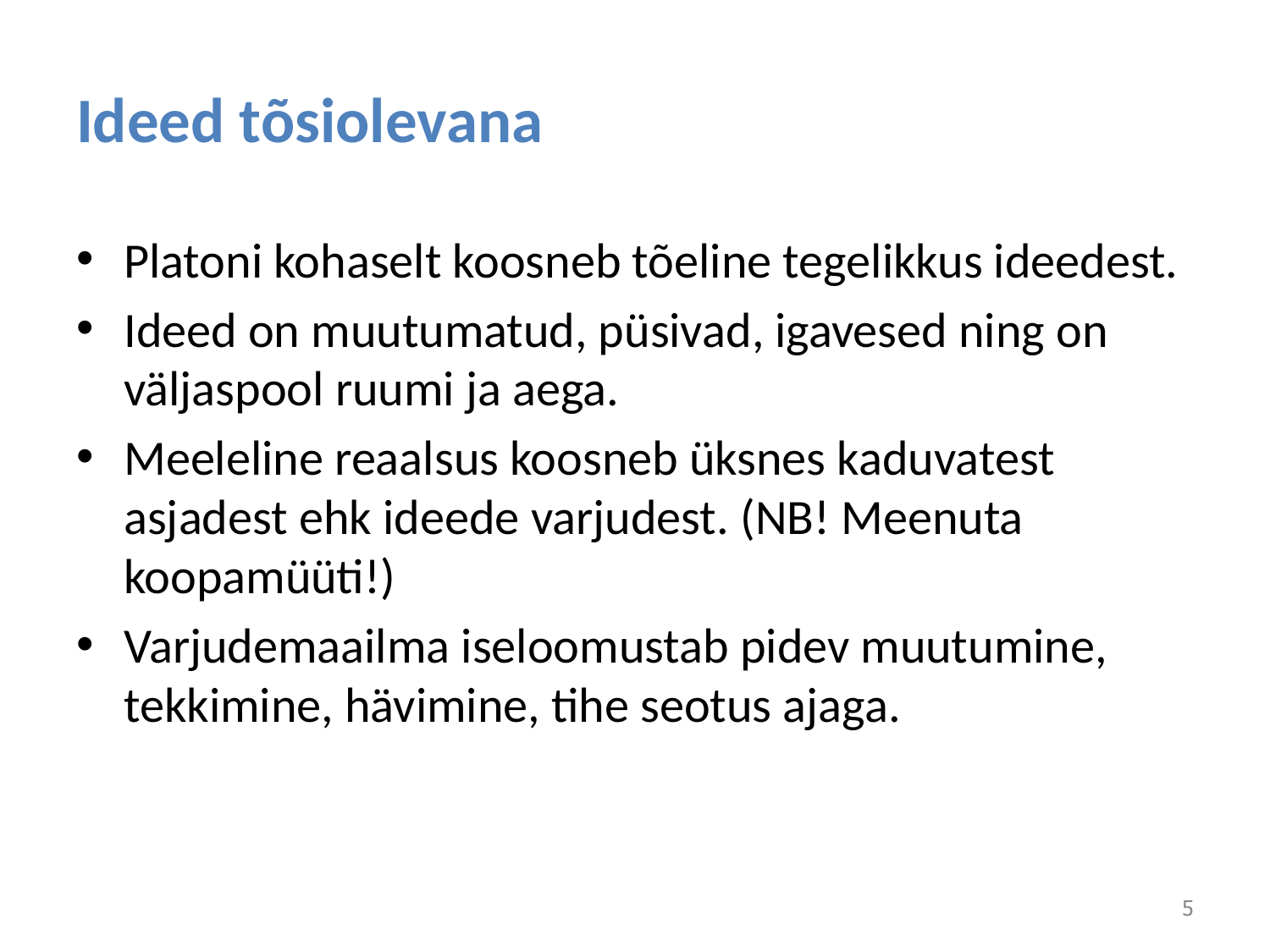

# Ideed tõsiolevana
Platoni kohaselt koosneb tõeline tegelikkus ideedest.
Ideed on muutumatud, püsivad, igavesed ning on väljaspool ruumi ja aega.
Meeleline reaalsus koosneb üksnes kaduvatest asjadest ehk ideede varjudest. (NB! Meenuta koopamüüti!)
Varjudemaailma iseloomustab pidev muutumine, tekkimine, hävimine, tihe seotus ajaga.
5